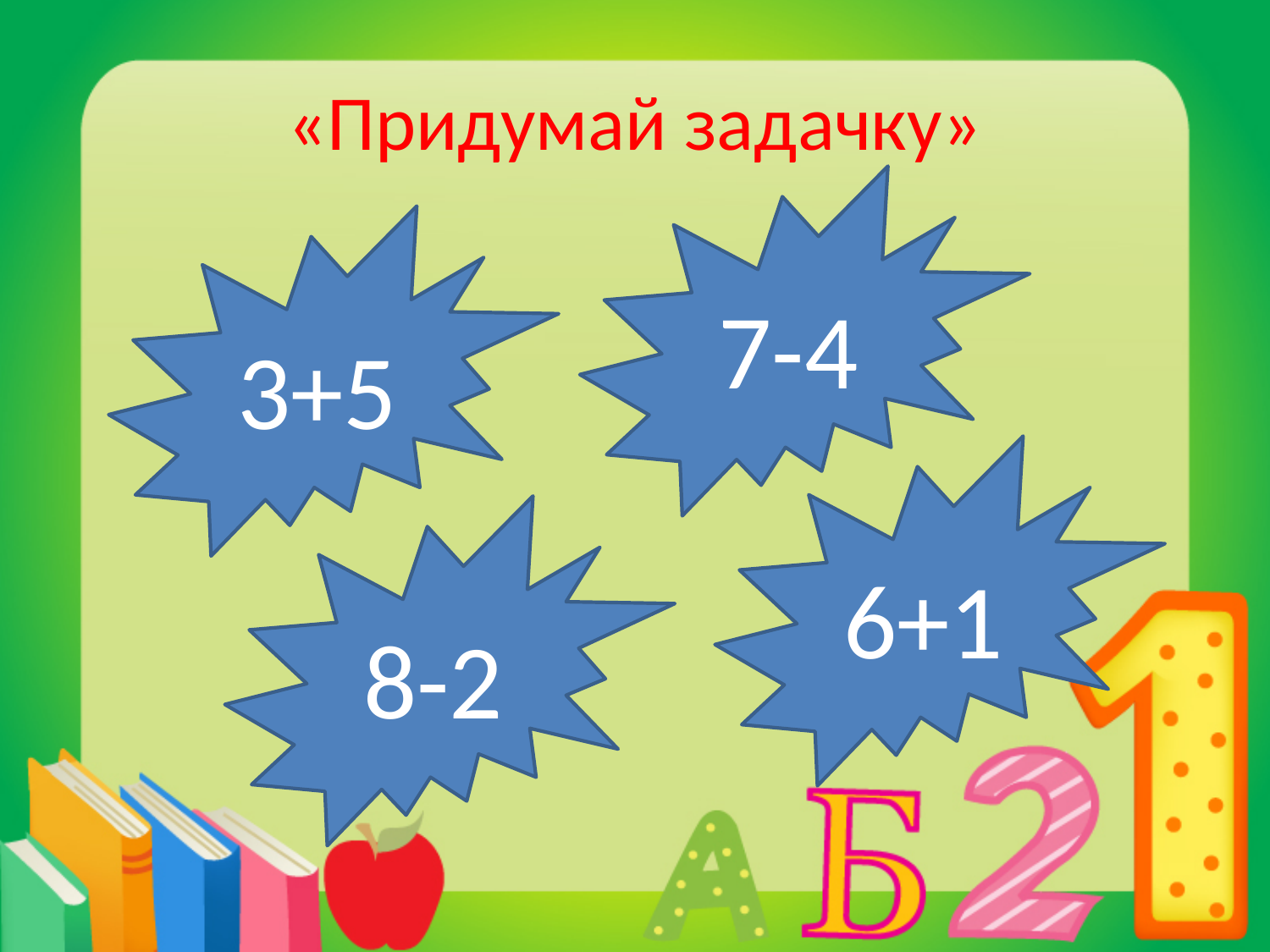

# «Придумай задачку»
7-4
3+5
6+1
8-2